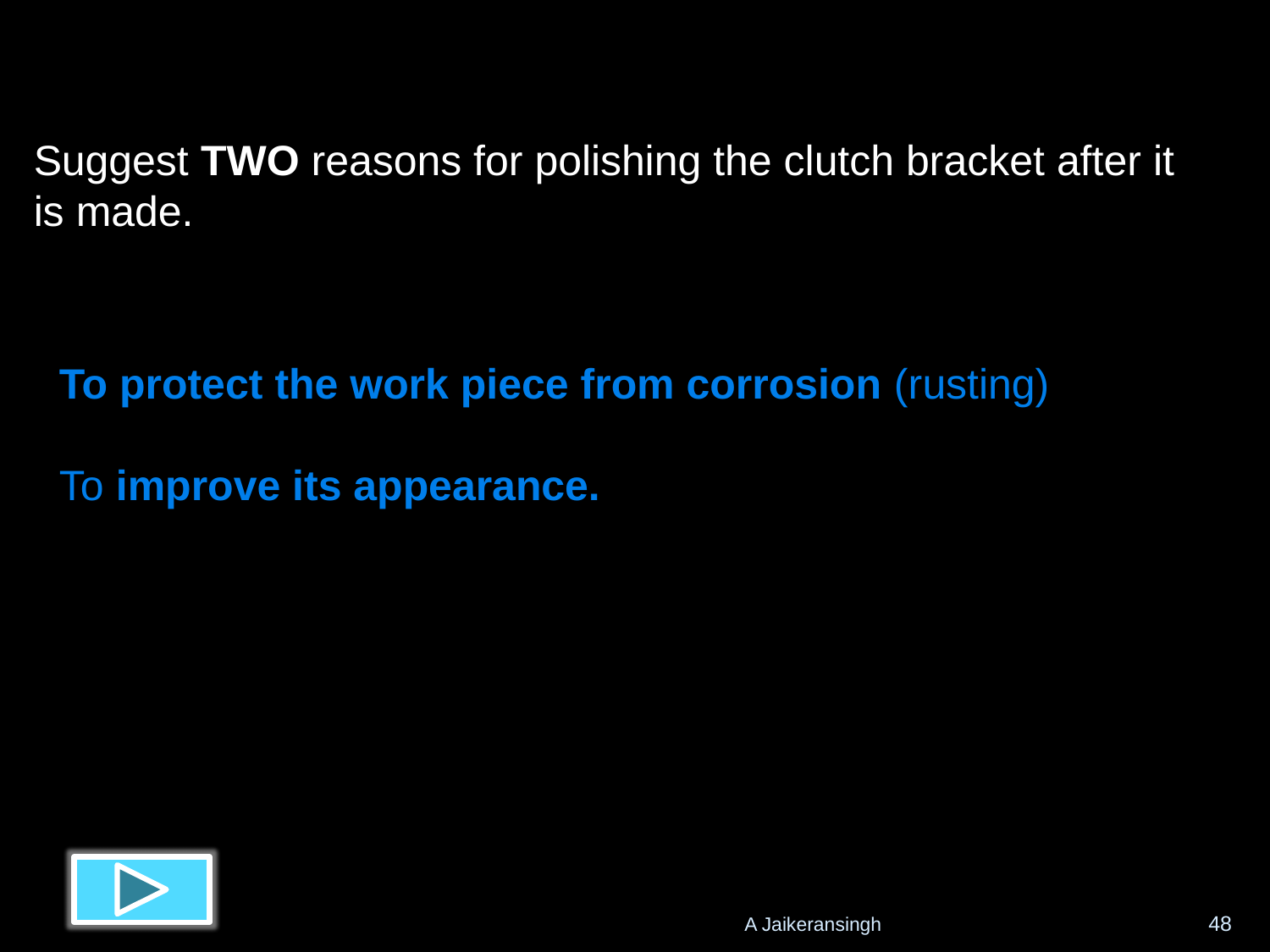

Suggest TWO reasons for polishing the clutch bracket after it is made.
To protect the work piece from corrosion (rusting)

To improve its appearance.

A Jaikeransingh
48